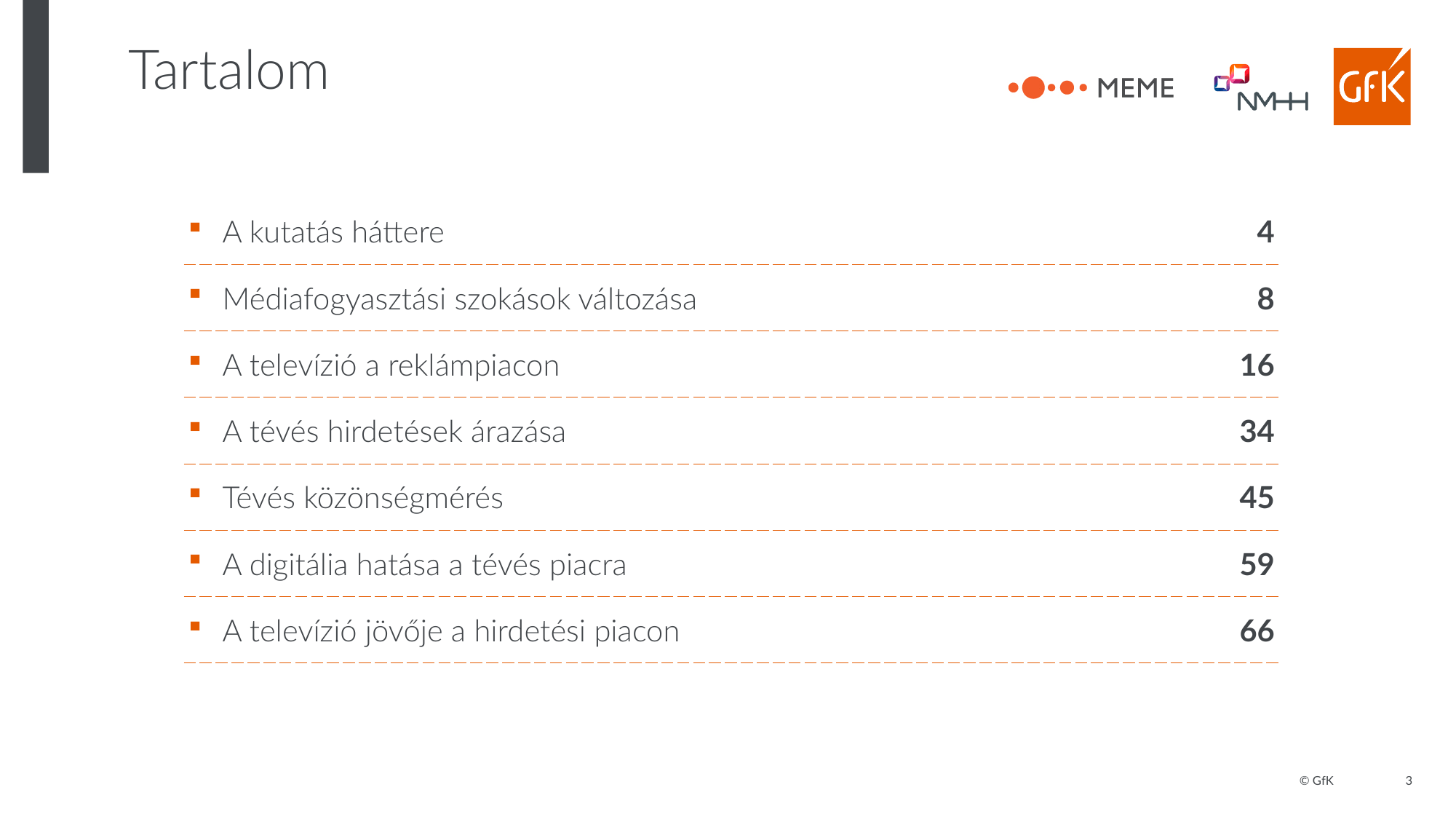

# Tartalom
| A kutatás háttere | 4 |
| --- | --- |
| Médiafogyasztási szokások változása | 8 |
| A televízió a reklámpiacon | 16 |
| A tévés hirdetések árazása | 34 |
| Tévés közönségmérés | 45 |
| A digitália hatása a tévés piacra | 59 |
| A televízió jövője a hirdetési piacon | 66 |
3